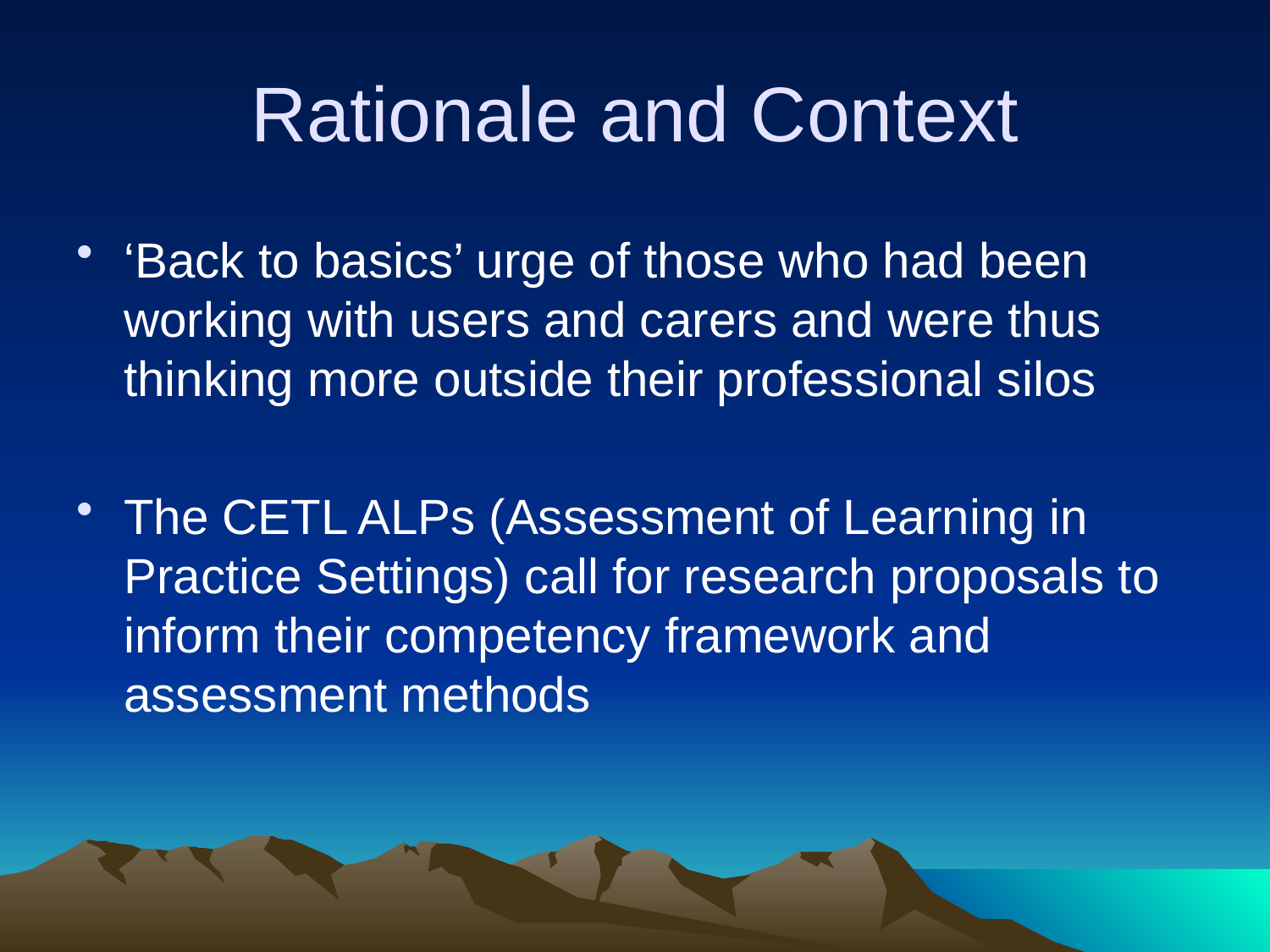

# Rationale and Context
‘Back to basics’ urge of those who had been working with users and carers and were thus thinking more outside their professional silos

The CETL ALPs (Assessment of Learning in Practice Settings) call for research proposals to inform their competency framework and assessment methods